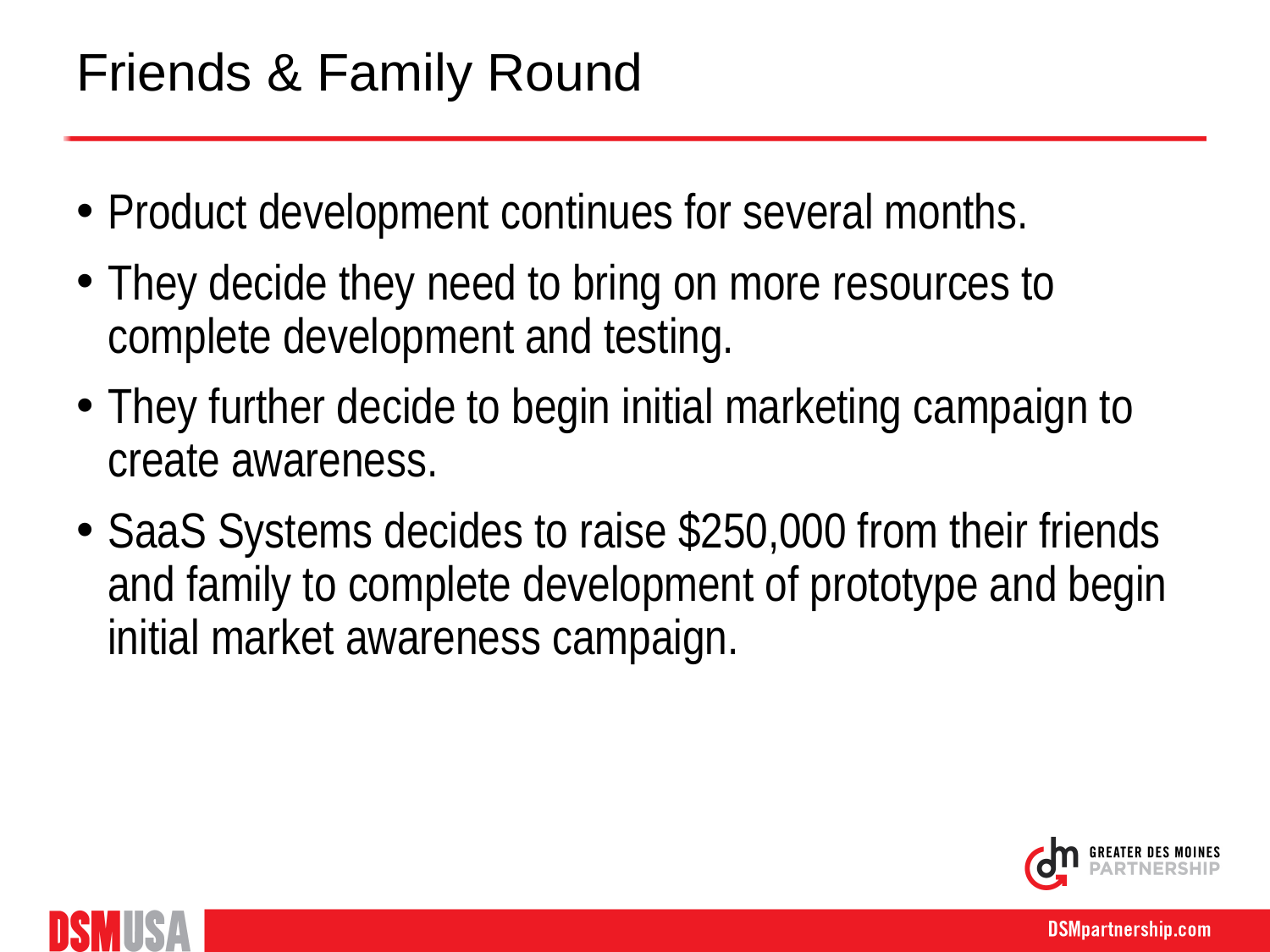

# Friends & Family Round
Product development continues for several months.
They decide they need to bring on more resources to complete development and testing.
They further decide to begin initial marketing campaign to create awareness.
SaaS Systems decides to raise $250,000 from their friends and family to complete development of prototype and begin initial market awareness campaign.